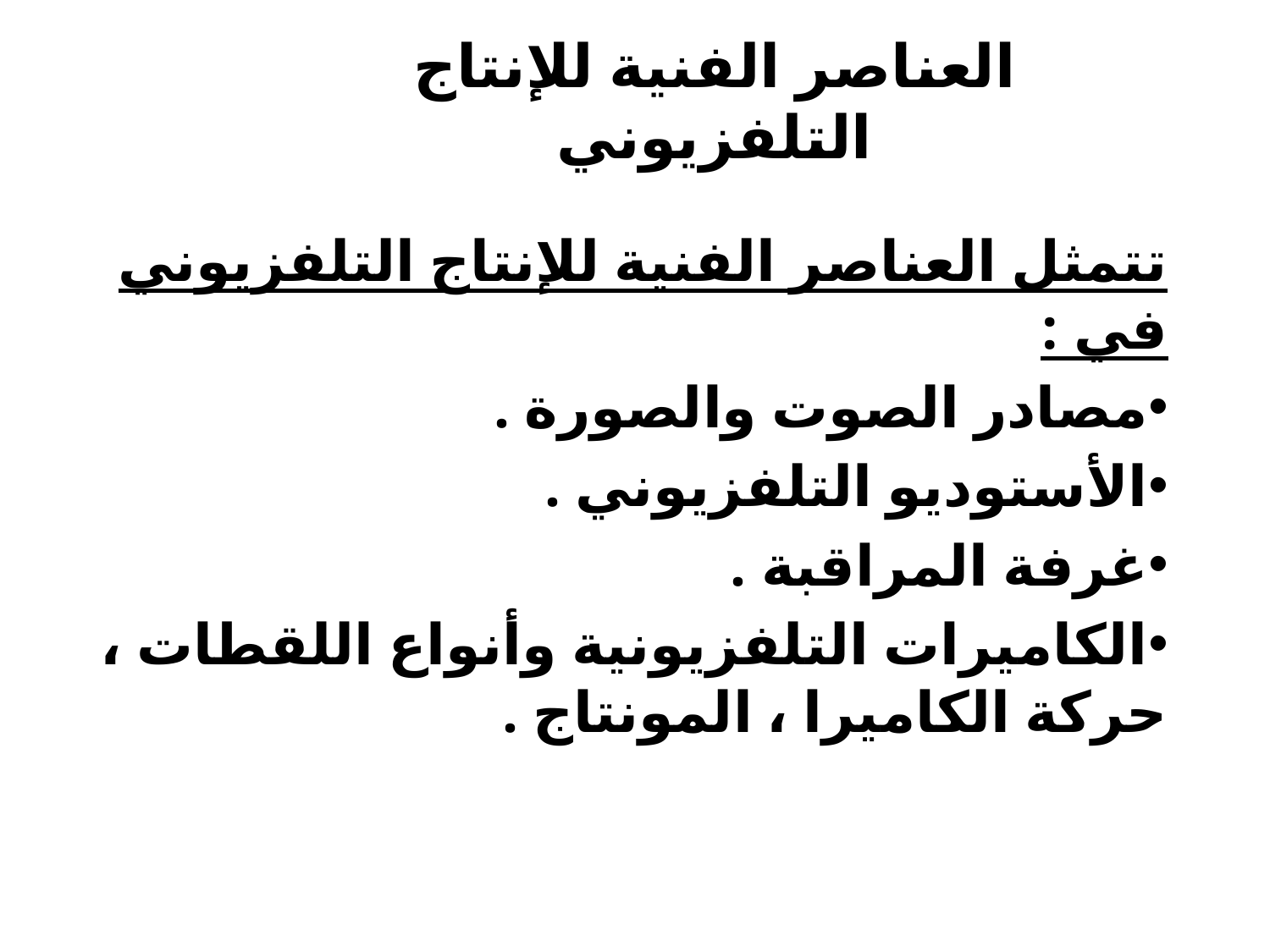

# العناصر الفنية للإنتاج التلفزيوني
تتمثل العناصر الفنية للإنتاج التلفزيوني في :
مصادر الصوت والصورة .
الأستوديو التلفزيوني .
غرفة المراقبة .
الكاميرات التلفزيونية وأنواع اللقطات ، حركة الكاميرا ، المونتاج .